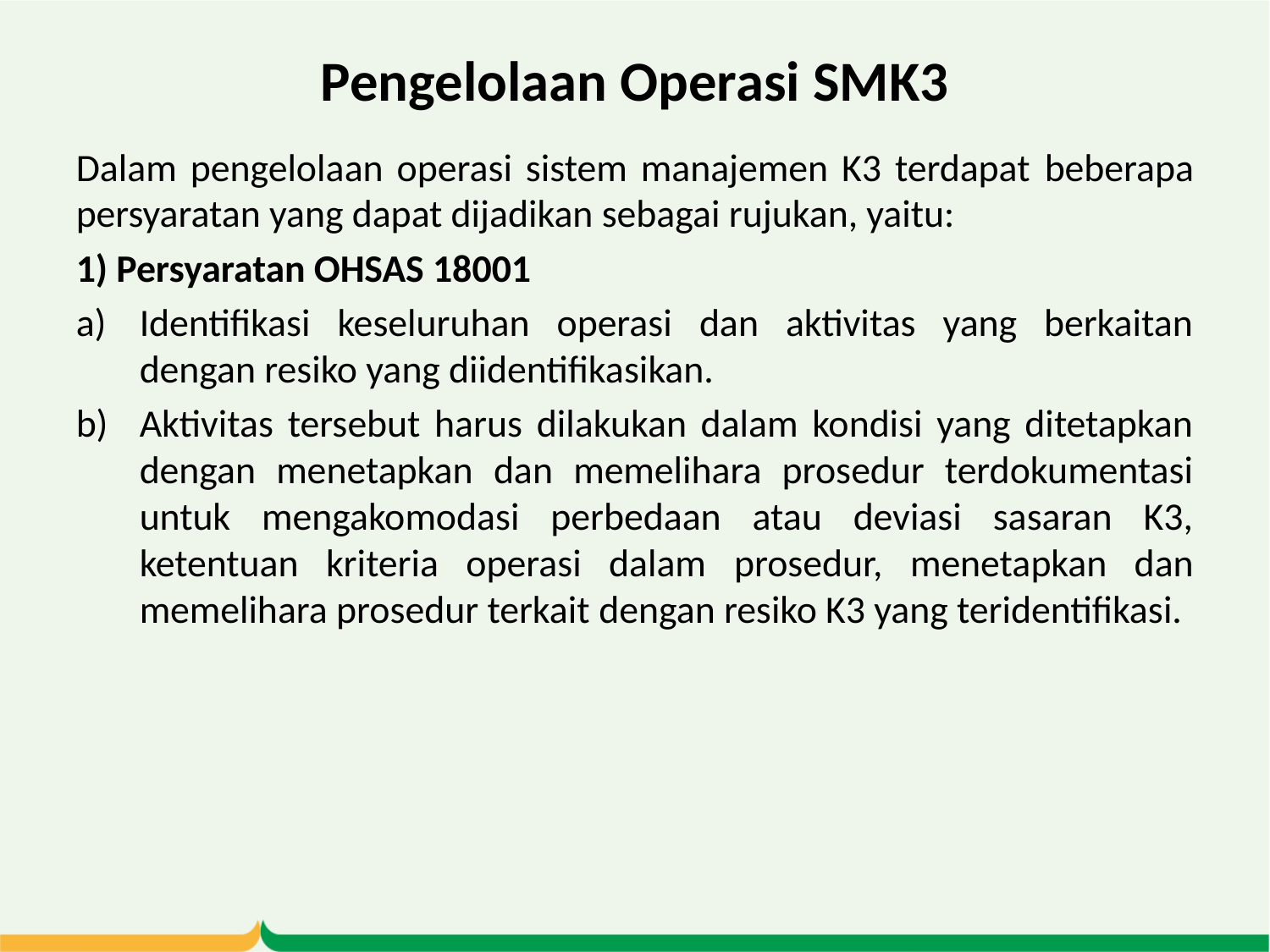

# Pengelolaan Operasi SMK3
Dalam pengelolaan operasi sistem manajemen K3 terdapat beberapa persyaratan yang dapat dijadikan sebagai rujukan, yaitu:
1) Persyaratan OHSAS 18001
Identifikasi keseluruhan operasi dan aktivitas yang berkaitan dengan resiko yang diidentifikasikan.
Aktivitas tersebut harus dilakukan dalam kondisi yang ditetapkan dengan menetapkan dan memelihara prosedur terdokumentasi untuk mengakomodasi perbedaan atau deviasi sasaran K3, ketentuan kriteria operasi dalam prosedur, menetapkan dan memelihara prosedur terkait dengan resiko K3 yang teridentifikasi.